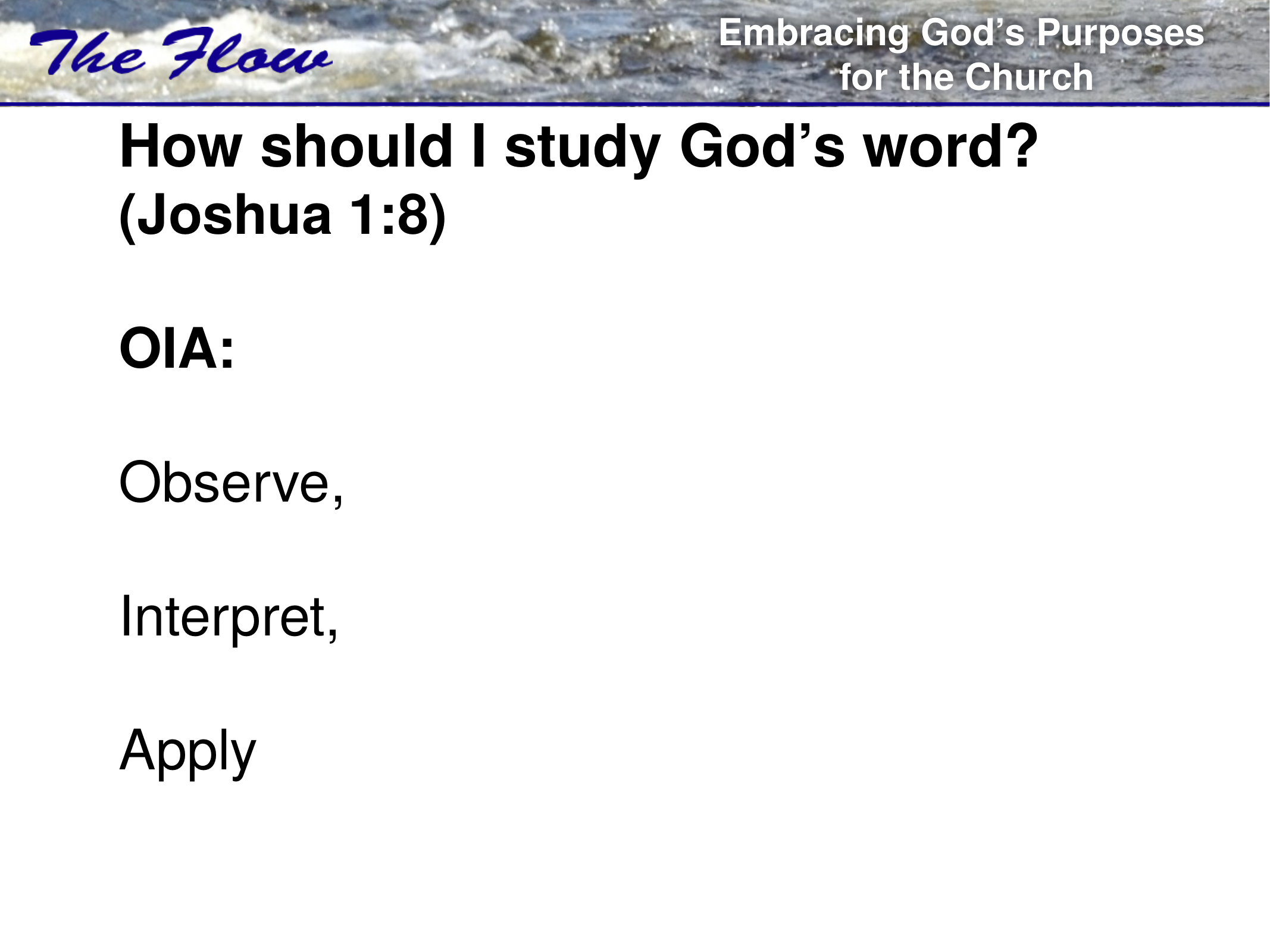

# How should I study God’s word? (Joshua 1:8)   OIA: Observe, Interpret, Apply